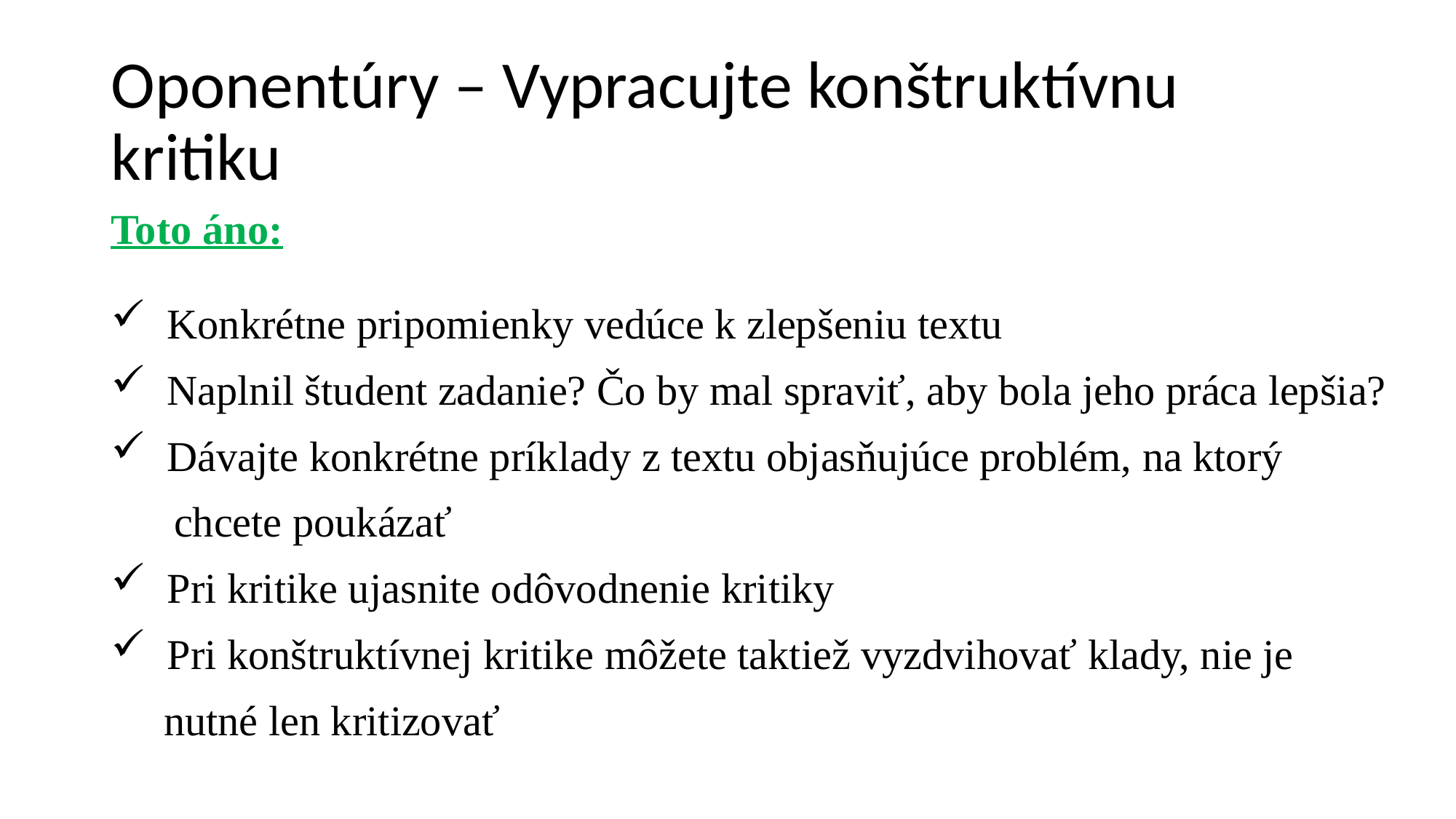

# Oponentúry – Vypracujte konštruktívnu kritiku
Toto áno:

  Konkrétne pripomienky vedúce k zlepšeniu textu
  Naplnil študent zadanie? Čo by mal spraviť, aby bola jeho práca lepšia?
  Dávajte konkrétne príklady z textu objasňujúce problém, na ktorý
      chcete poukázať
  Pri kritike ujasnite odôvodnenie kritiky
  Pri konštruktívnej kritike môžete taktiež vyzdvihovať klady, nie je
     nutné len kritizovať